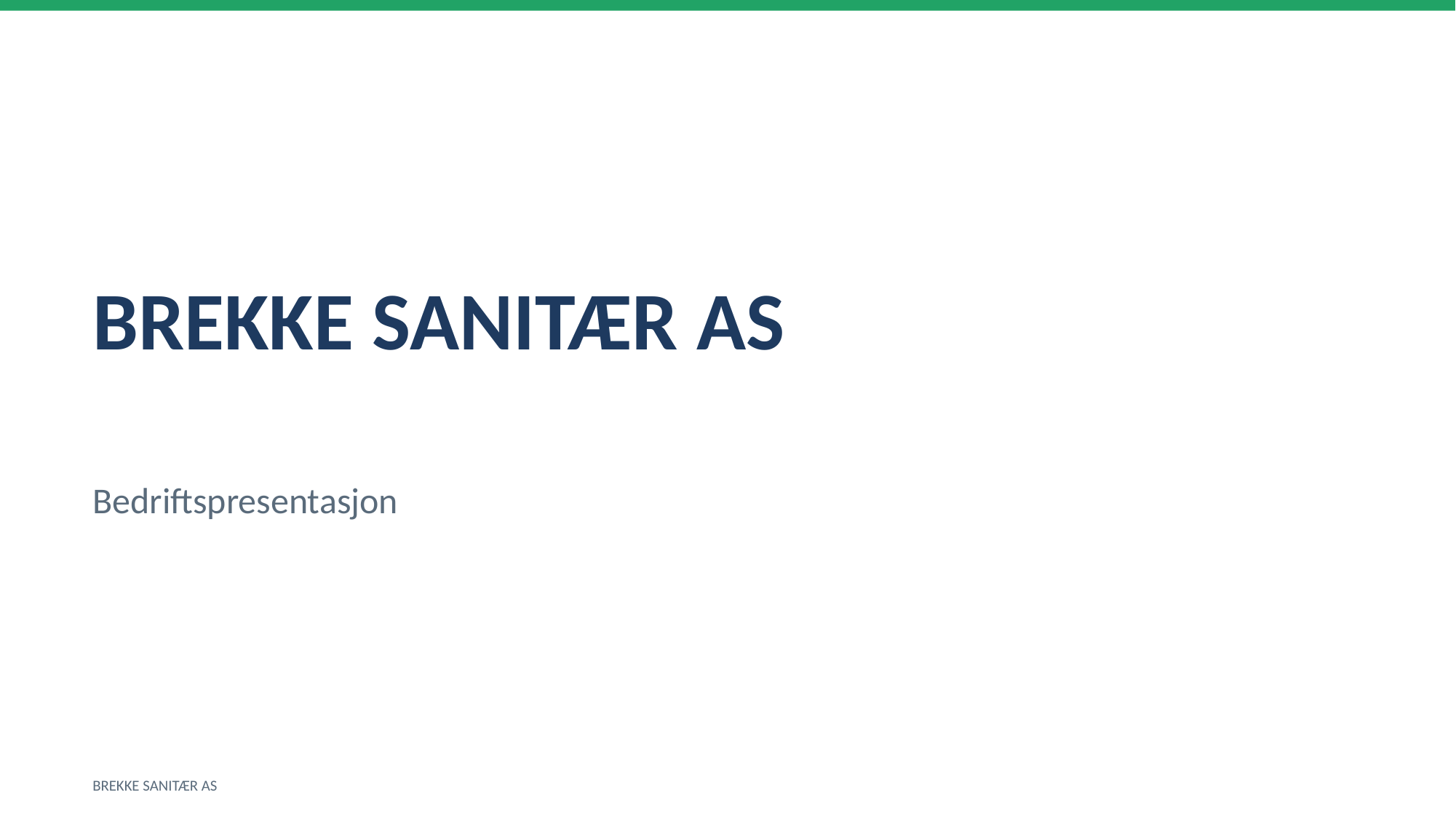

BREKKE SANITÆR AS
Bedriftspresentasjon
BREKKE SANITÆR AS